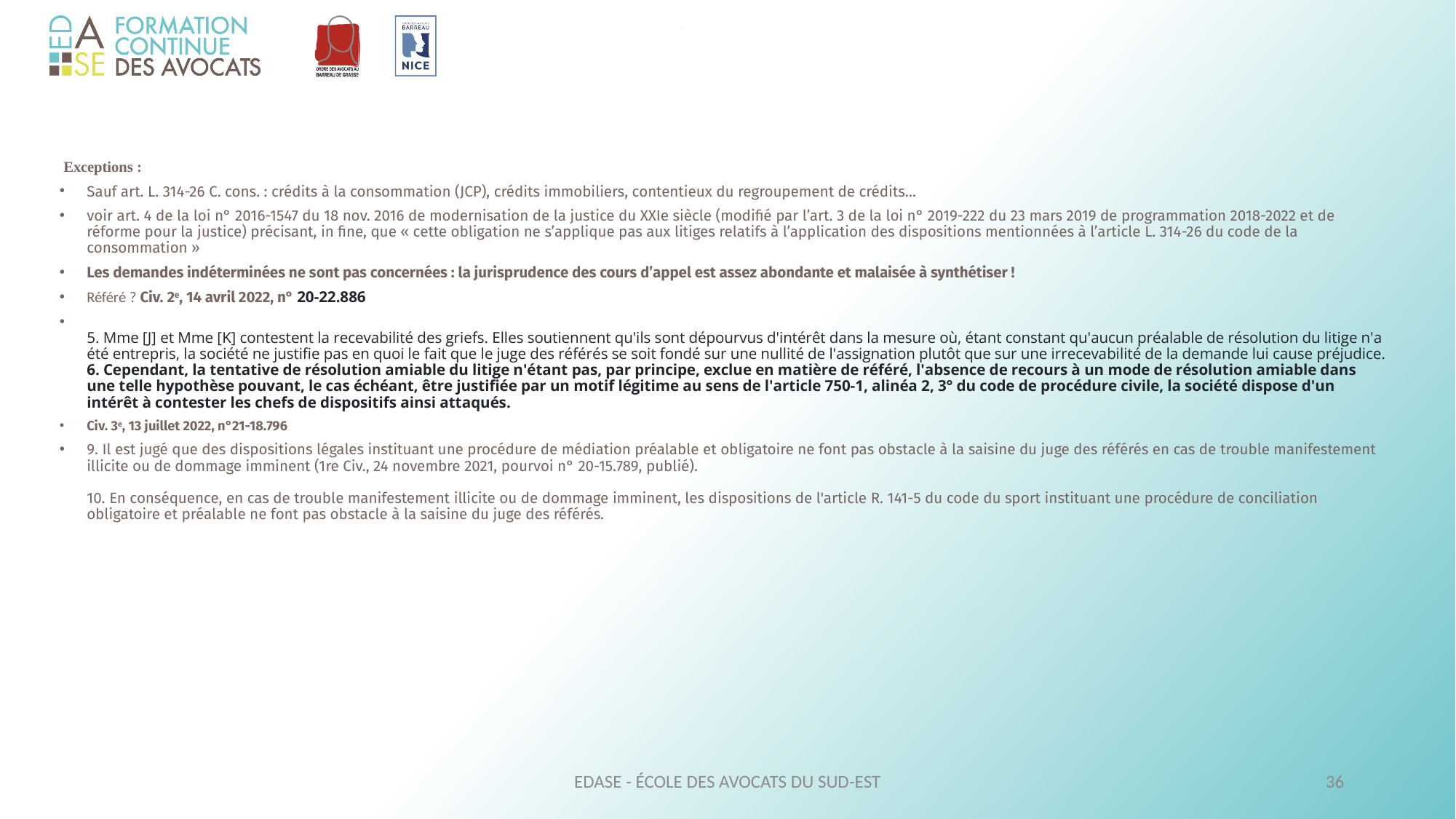

Exceptions :
Sauf art. L. 314-26 C. cons. : crédits à la consommation (JCP), crédits immobiliers, contentieux du regroupement de crédits…
voir art. 4 de la loi n° 2016-1547 du 18 nov. 2016 de modernisation de la justice du XXIe siècle (modifié par l’art. 3 de la loi n° 2019-222 du 23 mars 2019 de programmation 2018-2022 et de réforme pour la justice) précisant, in fine, que « cette obligation ne s’applique pas aux litiges relatifs à l’application des dispositions mentionnées à l’article L. 314-26 du code de la consommation »
Les demandes indéterminées ne sont pas concernées : la jurisprudence des cours d’appel est assez abondante et malaisée à synthétiser !
Référé ? Civ. 2e, 14 avril 2022, n° 20-22.886
5. Mme [J] et Mme [K] contestent la recevabilité des griefs. Elles soutiennent qu'ils sont dépourvus d'intérêt dans la mesure où, étant constant qu'aucun préalable de résolution du litige n'a été entrepris, la société ne justifie pas en quoi le fait que le juge des référés se soit fondé sur une nullité de l'assignation plutôt que sur une irrecevabilité de la demande lui cause préjudice.
6. Cependant, la tentative de résolution amiable du litige n'étant pas, par principe, exclue en matière de référé, l'absence de recours à un mode de résolution amiable dans une telle hypothèse pouvant, le cas échéant, être justifiée par un motif légitime au sens de l'article 750-1, alinéa 2, 3° du code de procédure civile, la société dispose d'un intérêt à contester les chefs de dispositifs ainsi attaqués.
Civ. 3e, 13 juillet 2022, n°21-18.796
9. Il est jugé que des dispositions légales instituant une procédure de médiation préalable et obligatoire ne font pas obstacle à la saisine du juge des référés en cas de trouble manifestement illicite ou de dommage imminent (1re Civ., 24 novembre 2021, pourvoi n° 20-15.789, publié).
10. En conséquence, en cas de trouble manifestement illicite ou de dommage imminent, les dispositions de l'article R. 141-5 du code du sport instituant une procédure de conciliation obligatoire et préalable ne font pas obstacle à la saisine du juge des référés.

EDASE - ÉCOLE DES AVOCATS DU SUD-EST
36